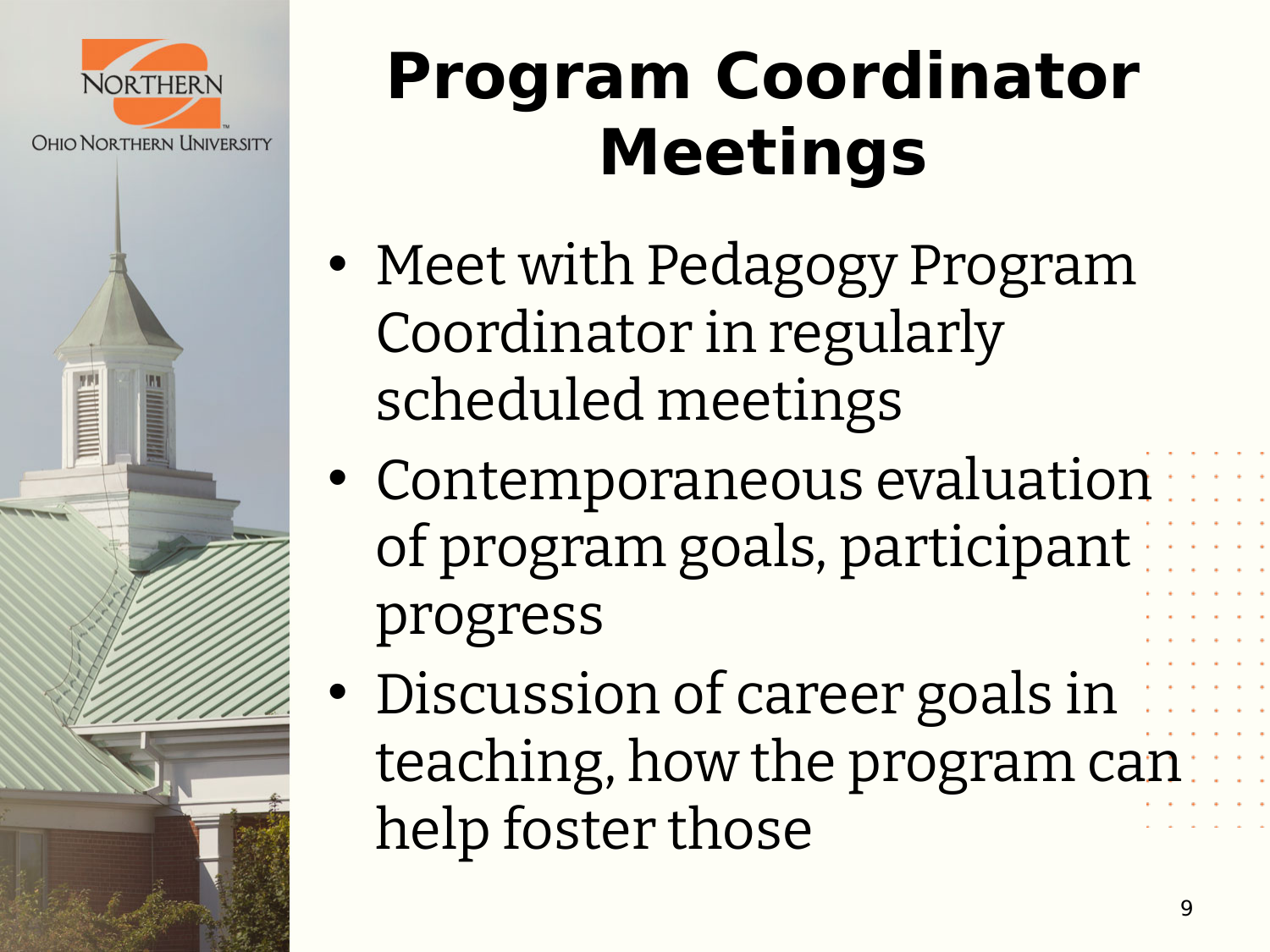

# Program Coordinator Meetings
Meet with Pedagogy Program Coordinator in regularly scheduled meetings
Contemporaneous evaluation of program goals, participant progress
Discussion of career goals in teaching, how the program can help foster those
9